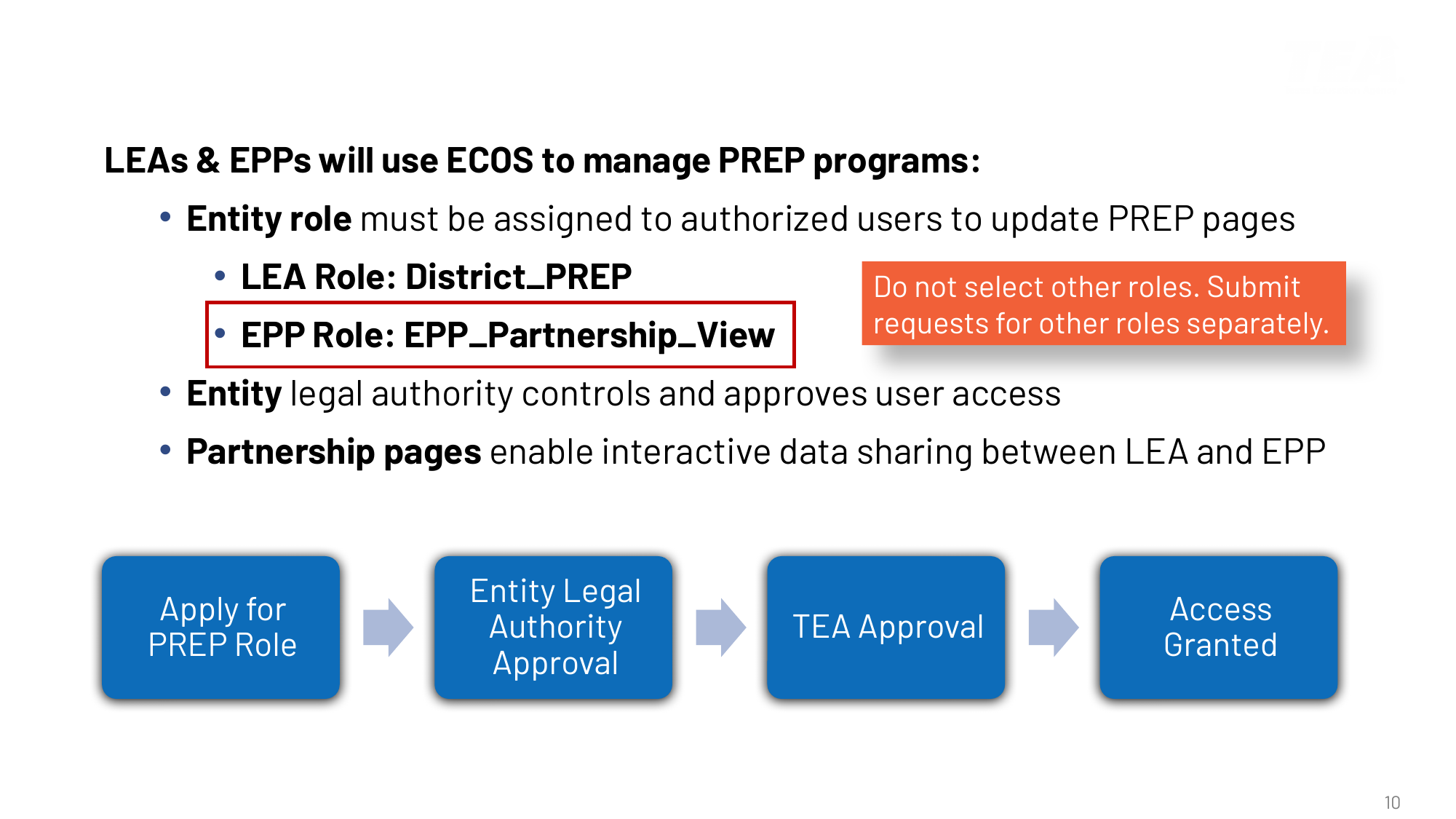

# ECOS Access to Manage PREP Requires Approval
LEAs & EPPs will use ECOS to manage PREP programs:
Entity role must be assigned to authorized users to update PREP pages
LEA Role: District_PREP
EPP Role: EPP_Partnership_View
Entity legal authority controls and approves user access
Partnership pages enable interactive data sharing between LEA and EPP

Do not select other roles. Submit requests for other roles separately.

Apply for PREP Role

Entity Legal Authority Approval

TEA Approval

Access Granted
10